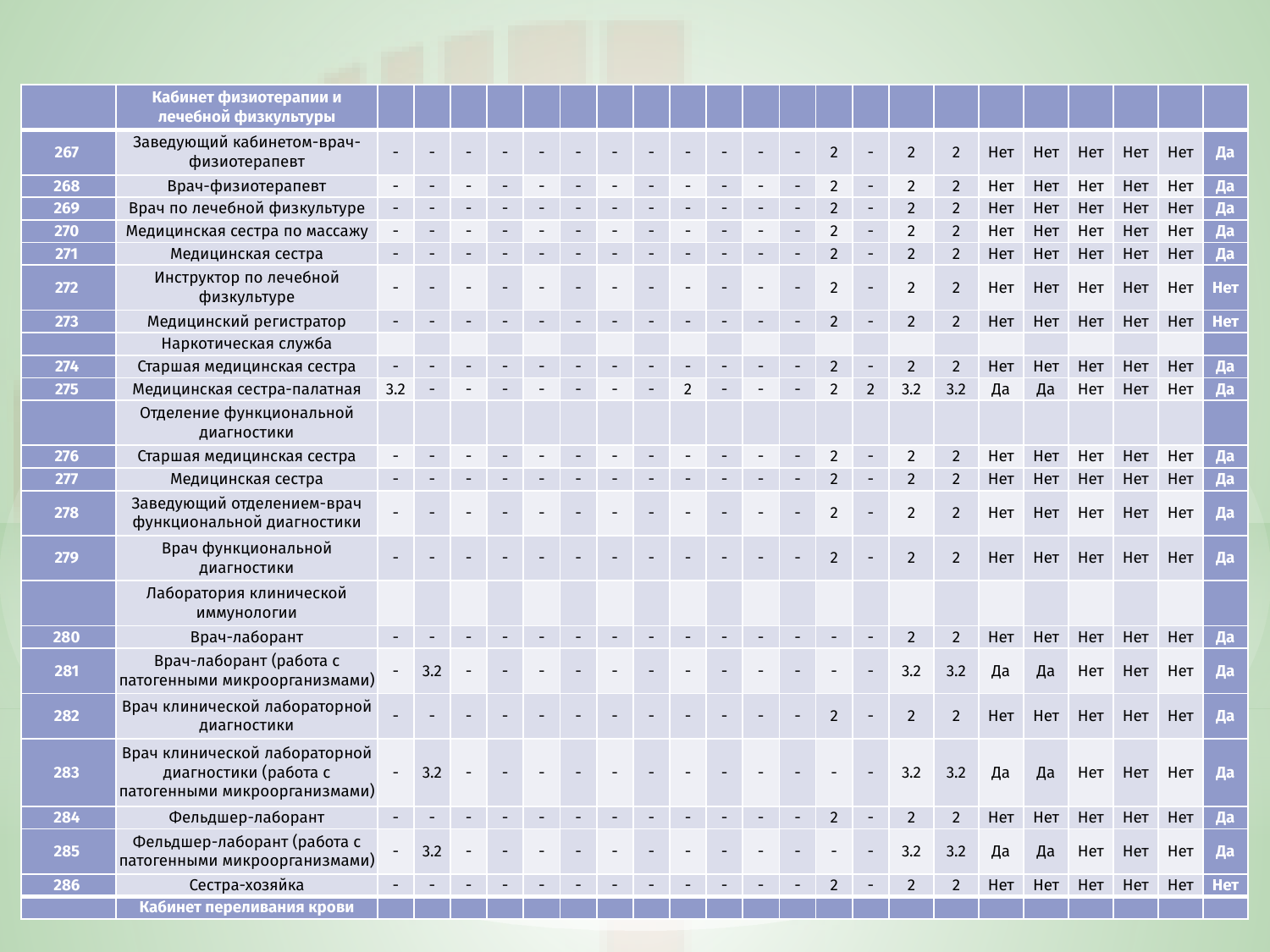

|  | Кабинет физиотерапии и лечебной физкультуры |  |  |  |  |  |  |  |  |  |  |  |  |  |  |  |  |  |  |  |  |  |  |
| --- | --- | --- | --- | --- | --- | --- | --- | --- | --- | --- | --- | --- | --- | --- | --- | --- | --- | --- | --- | --- | --- | --- | --- |
| 267 | Заведующий кабинетом-врач-физиотерапевт | - | - | - | - | - | - | - | - | - | - | - | - | 2 | - | 2 | 2 | Нет | Нет | Нет | Нет | Нет | Да |
| 268 | Врач-физиотерапевт | - | - | - | - | - | - | - | - | - | - | - | - | 2 | - | 2 | 2 | Нет | Нет | Нет | Нет | Нет | Да |
| 269 | Врач по лечебной физкультуре | - | - | - | - | - | - | - | - | - | - | - | - | 2 | - | 2 | 2 | Нет | Нет | Нет | Нет | Нет | Да |
| 270 | Медицинская сестра по массажу | - | - | - | - | - | - | - | - | - | - | - | - | 2 | - | 2 | 2 | Нет | Нет | Нет | Нет | Нет | Да |
| 271 | Медицинская сестра | - | - | - | - | - | - | - | - | - | - | - | - | 2 | - | 2 | 2 | Нет | Нет | Нет | Нет | Нет | Да |
| 272 | Инструктор по лечебной физкультуре | - | - | - | - | - | - | - | - | - | - | - | - | 2 | - | 2 | 2 | Нет | Нет | Нет | Нет | Нет | Нет |
| 273 | Медицинский регистратор | - | - | - | - | - | - | - | - | - | - | - | - | 2 | - | 2 | 2 | Нет | Нет | Нет | Нет | Нет | Нет |
|  | Наркотическая служба |  |  |  |  |  |  |  |  |  |  |  |  |  |  |  |  |  |  |  |  |  |  |
| 274 | Старшая медицинская сестра | - | - | - | - | - | - | - | - | - | - | - | - | 2 | - | 2 | 2 | Нет | Нет | Нет | Нет | Нет | Да |
| 275 | Медицинская сестра-палатная | 3.2 | - | - | - | - | - | - | - | 2 | - | - | - | 2 | 2 | 3.2 | 3.2 | Да | Да | Нет | Нет | Нет | Да |
|  | Отделение функциональной диагностики |  |  |  |  |  |  |  |  |  |  |  |  |  |  |  |  |  |  |  |  |  |  |
| 276 | Старшая медицинская сестра | - | - | - | - | - | - | - | - | - | - | - | - | 2 | - | 2 | 2 | Нет | Нет | Нет | Нет | Нет | Да |
| 277 | Медицинская сестра | - | - | - | - | - | - | - | - | - | - | - | - | 2 | - | 2 | 2 | Нет | Нет | Нет | Нет | Нет | Да |
| 278 | Заведующий отделением-врач функциональной диагностики | - | - | - | - | - | - | - | - | - | - | - | - | 2 | - | 2 | 2 | Нет | Нет | Нет | Нет | Нет | Да |
| 279 | Врач функциональной диагностики | - | - | - | - | - | - | - | - | - | - | - | - | 2 | - | 2 | 2 | Нет | Нет | Нет | Нет | Нет | Да |
|  | Лаборатория клинической иммунологии |  |  |  |  |  |  |  |  |  |  |  |  |  |  |  |  |  |  |  |  |  |  |
| 280 | Врач-лаборант | - | - | - | - | - | - | - | - | - | - | - | - | - | - | 2 | 2 | Нет | Нет | Нет | Нет | Нет | Да |
| 281 | Врач-лаборант (работа с патогенными микроорганизмами) | - | 3.2 | - | - | - | - | - | - | - | - | - | - | - | - | 3.2 | 3.2 | Да | Да | Нет | Нет | Нет | Да |
| 282 | Врач клинической лабораторной диагностики | - | - | - | - | - | - | - | - | - | - | - | - | 2 | - | 2 | 2 | Нет | Нет | Нет | Нет | Нет | Да |
| 283 | Врач клинической лабораторной диагностики (работа с патогенными микроорганизмами) | - | 3.2 | - | - | - | - | - | - | - | - | - | - | - | - | 3.2 | 3.2 | Да | Да | Нет | Нет | Нет | Да |
| 284 | Фельдшер-лаборант | - | - | - | - | - | - | - | - | - | - | - | - | 2 | - | 2 | 2 | Нет | Нет | Нет | Нет | Нет | Да |
| 285 | Фельдшер-лаборант (работа с патогенными микроорганизмами) | - | 3.2 | - | - | - | - | - | - | - | - | - | - | - | - | 3.2 | 3.2 | Да | Да | Нет | Нет | Нет | Да |
| 286 | Сестра-хозяйка | - | - | - | - | - | - | - | - | - | - | - | - | 2 | - | 2 | 2 | Нет | Нет | Нет | Нет | Нет | Нет |
|  | Кабинет переливания крови |  |  |  |  |  |  |  |  |  |  |  |  |  |  |  |  |  |  |  |  |  |  |